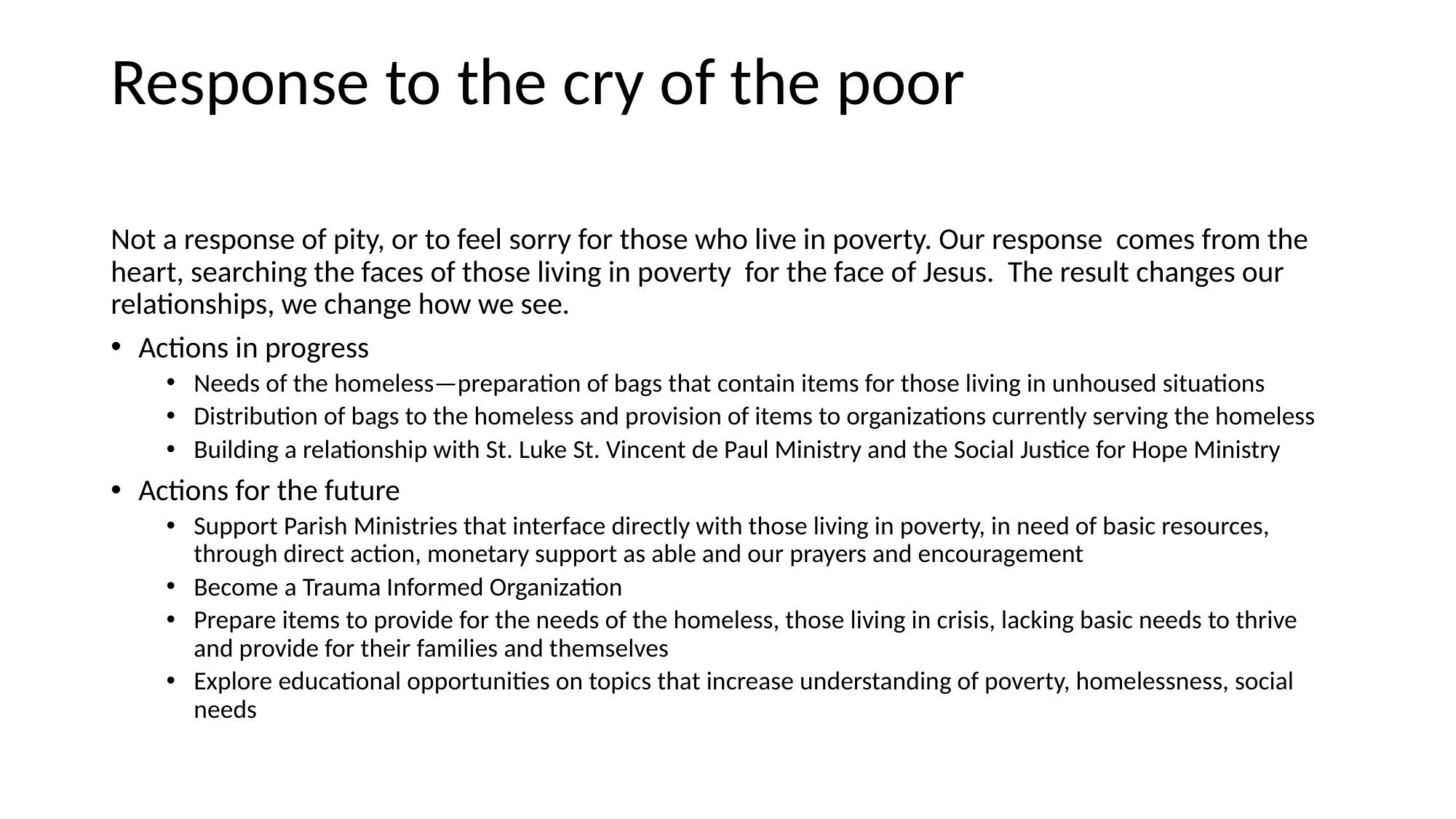

# Response to the cry of the poor
Not a response of pity, or to feel sorry for those who live in poverty. Our response  comes from the heart, searching the faces of those living in poverty  for the face of Jesus.  The result changes our relationships, we change how we see.
Actions in progress
Needs of the homeless—preparation of bags that contain items for those living in unhoused situations
Distribution of bags to the homeless and provision of items to organizations currently serving the homeless
Building a relationship with St. Luke St. Vincent de Paul Ministry and the Social Justice for Hope Ministry
Actions for the future
Support Parish Ministries that interface directly with those living in poverty, in need of basic resources, through direct action, monetary support as able and our prayers and encouragement
Become a Trauma Informed Organization
Prepare items to provide for the needs of the homeless, those living in crisis, lacking basic needs to thrive and provide for their families and themselves
Explore educational opportunities on topics that increase understanding of poverty, homelessness, social needs